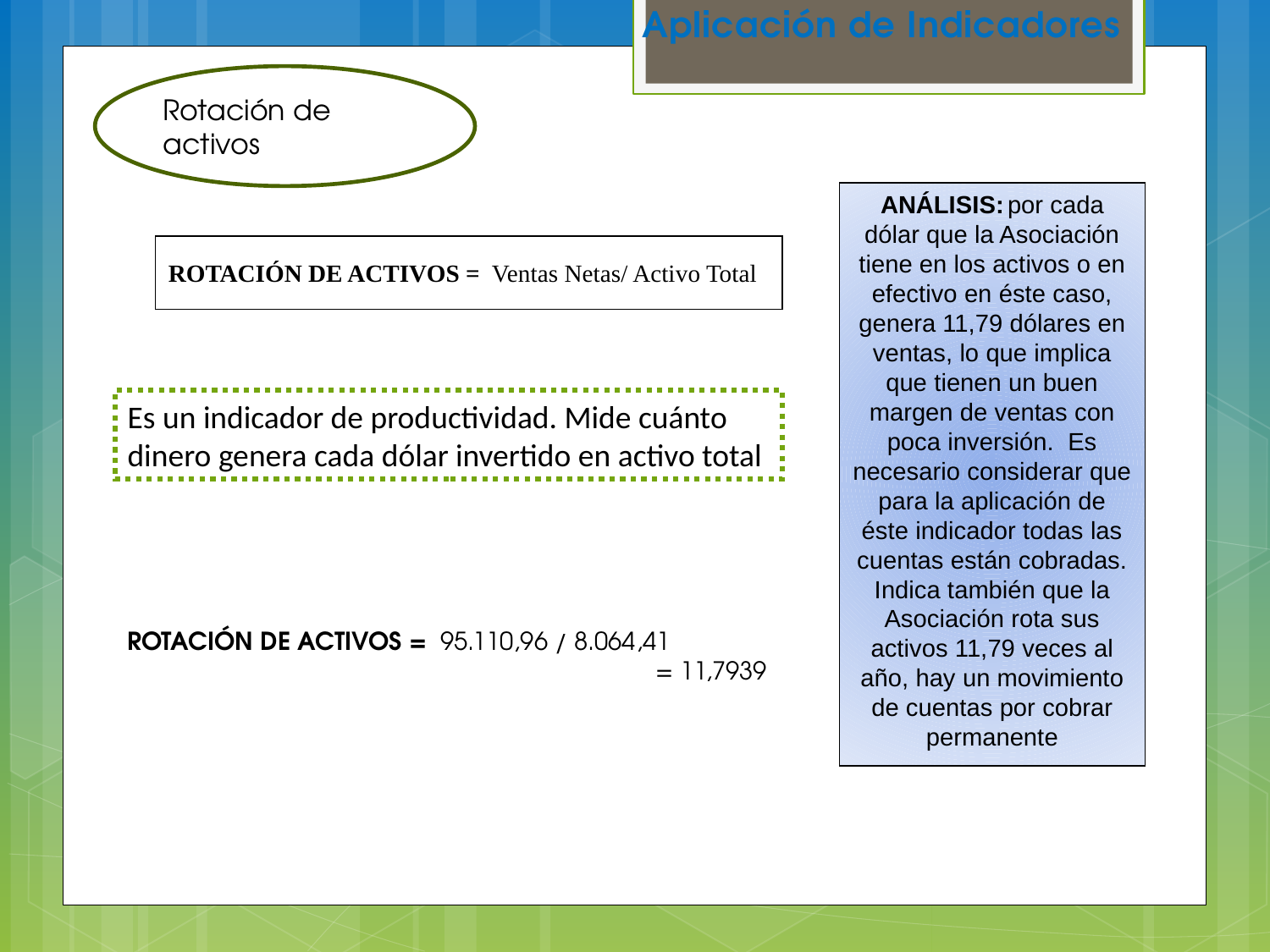

Aplicación de Indicadores
Rotación de activos
ANÁLISIS:	por cada dólar que la Asociación tiene en los activos o en efectivo en éste caso, genera 11,79 dólares en ventas, lo que implica que tienen un buen margen de ventas con poca inversión.  Es necesario considerar que para la aplicación de éste indicador todas las cuentas están cobradas. Indica también que la Asociación rota sus activos 11,79 veces al año, hay un movimiento de cuentas por cobrar permanente
ROTACIÓN DE ACTIVOS =  Ventas Netas/ Activo Total

Es un indicador de productividad. Mide cuánto dinero genera cada dólar invertido en activo total
ROTACIÓN DE ACTIVOS =  95.110,96 / 8.064,41
				   = 11,7939
CONTINUA